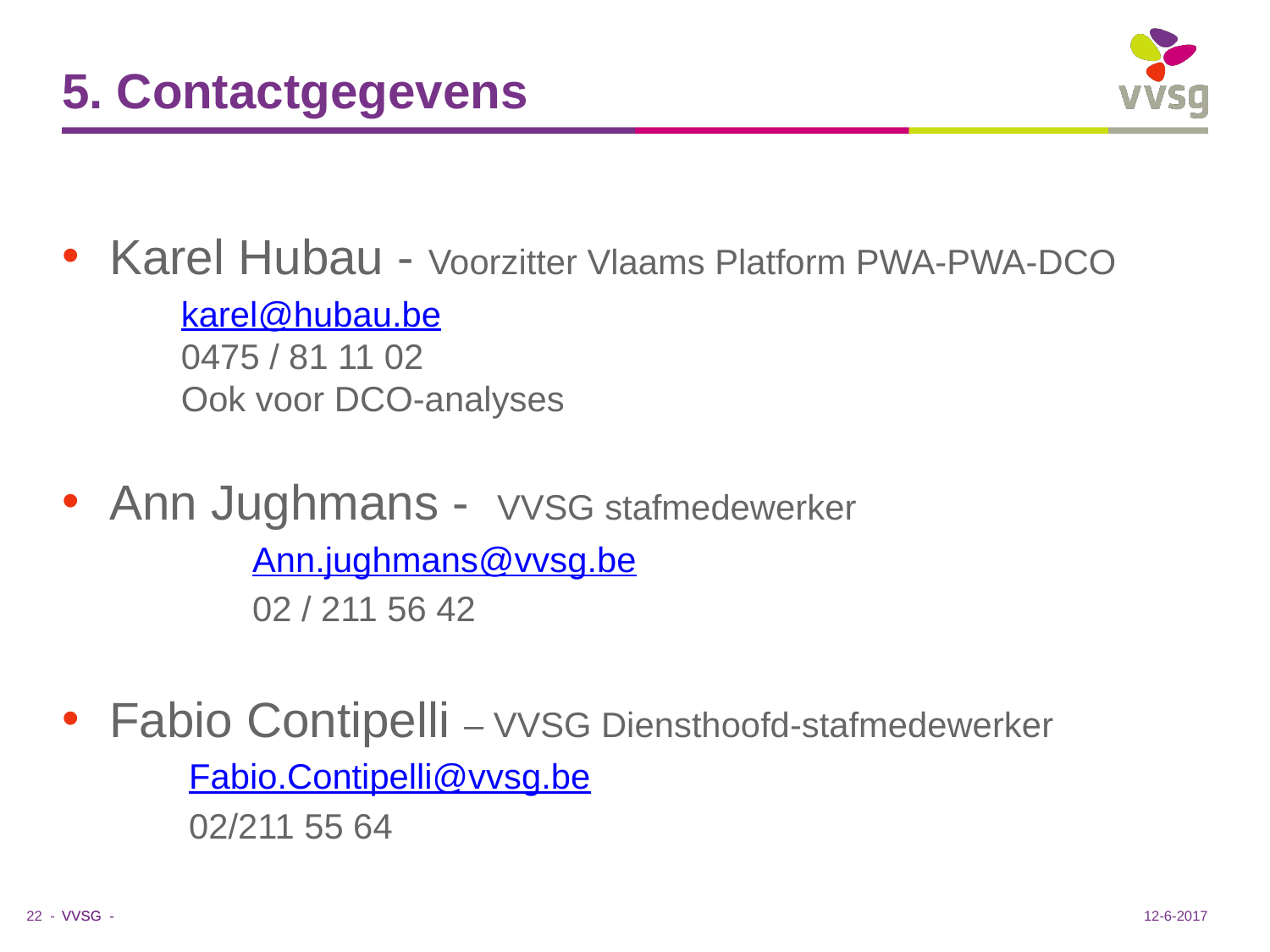

# 5. Contactgegevens

Karel Hubau - Voorzitter Vlaams Platform PWA-PWA-DCO
karel@hubau.be
0475 / 81 11 02
Ook voor DCO-analyses
Ann Jughmans -  VVSG stafmedewerker
	Ann.jughmans@vvsg.be
	02 / 211 56 42

Fabio Contipelli – VVSG Diensthoofd-stafmedewerker
Fabio.Contipelli@vvsg.be
02/211 55 64

12-6-2017
22  -